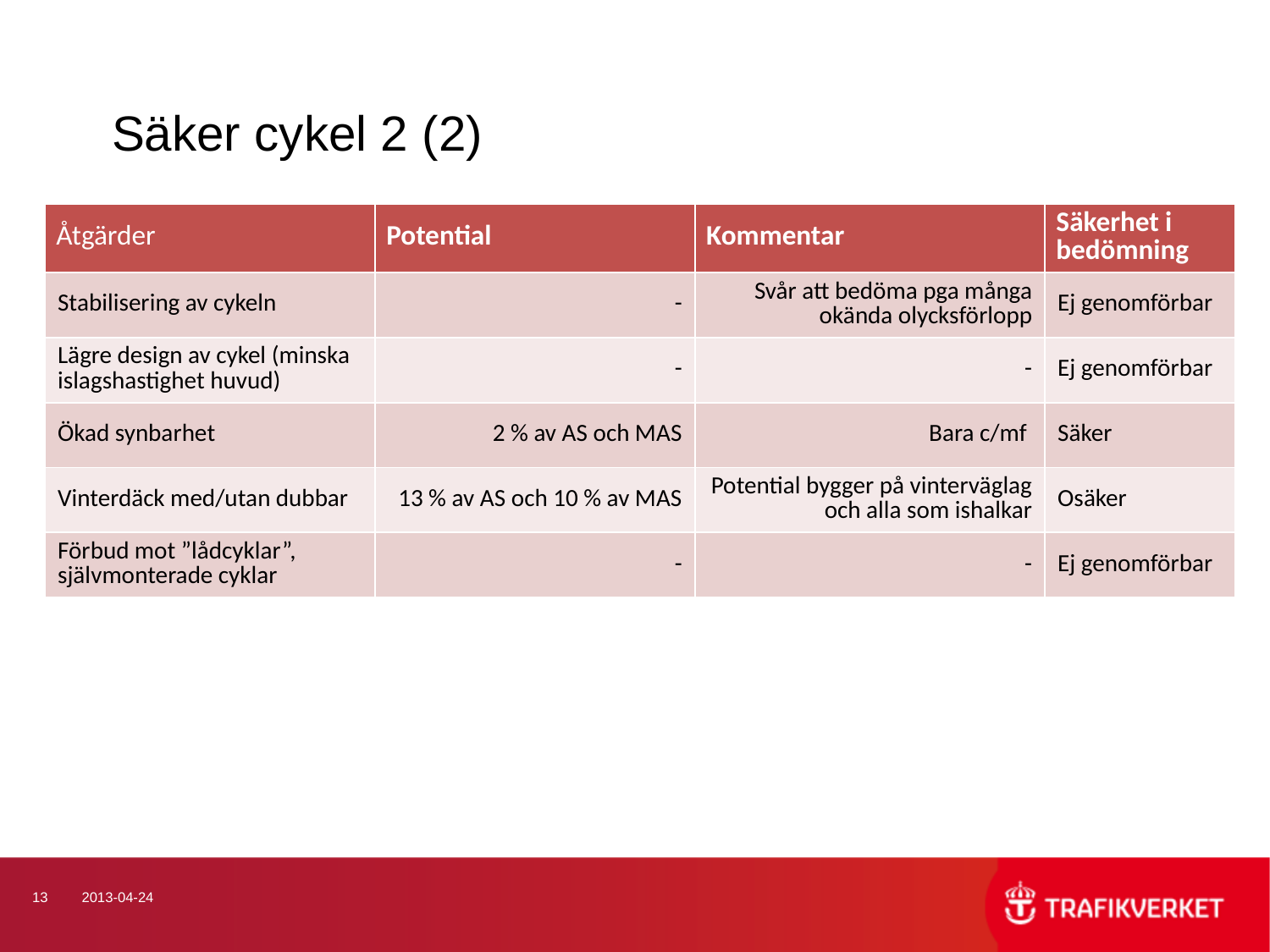

# Säker cykel 2 (2)
| Åtgärder | Potential | Kommentar | Säkerhet i bedömning |
| --- | --- | --- | --- |
| Stabilisering av cykeln | - | Svår att bedöma pga många okända olycksförlopp | Ej genomförbar |
| Lägre design av cykel (minska islagshastighet huvud) | - | - | Ej genomförbar |
| Ökad synbarhet | 2 % av AS och MAS | Bara c/mf | Säker |
| Vinterdäck med/utan dubbar | 13 % av AS och 10 % av MAS | Potential bygger på vinterväglag och alla som ishalkar | Osäker |
| Förbud mot ”lådcyklar”, självmonterade cyklar | - | - | Ej genomförbar |